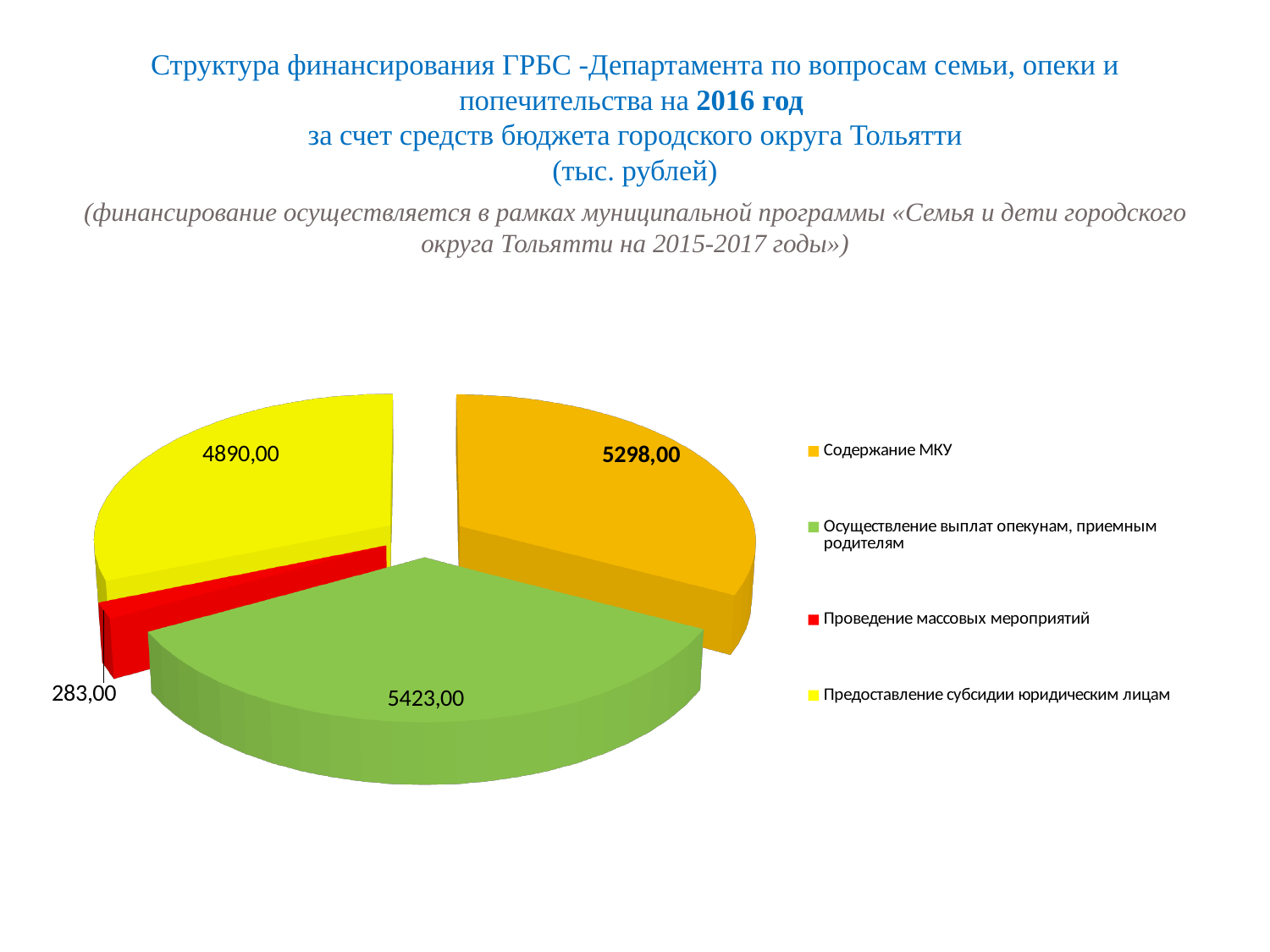

# Структура финансирования ГРБС -Департамента по вопросам семьи, опеки и попечительства на 2016 год за счет средств бюджета городского округа Тольятти (тыс. рублей) (финансирование осуществляется в рамках муниципальной программы «Семья и дети городского округа Тольятти на 2015-2017 годы»)

[unsupported chart]